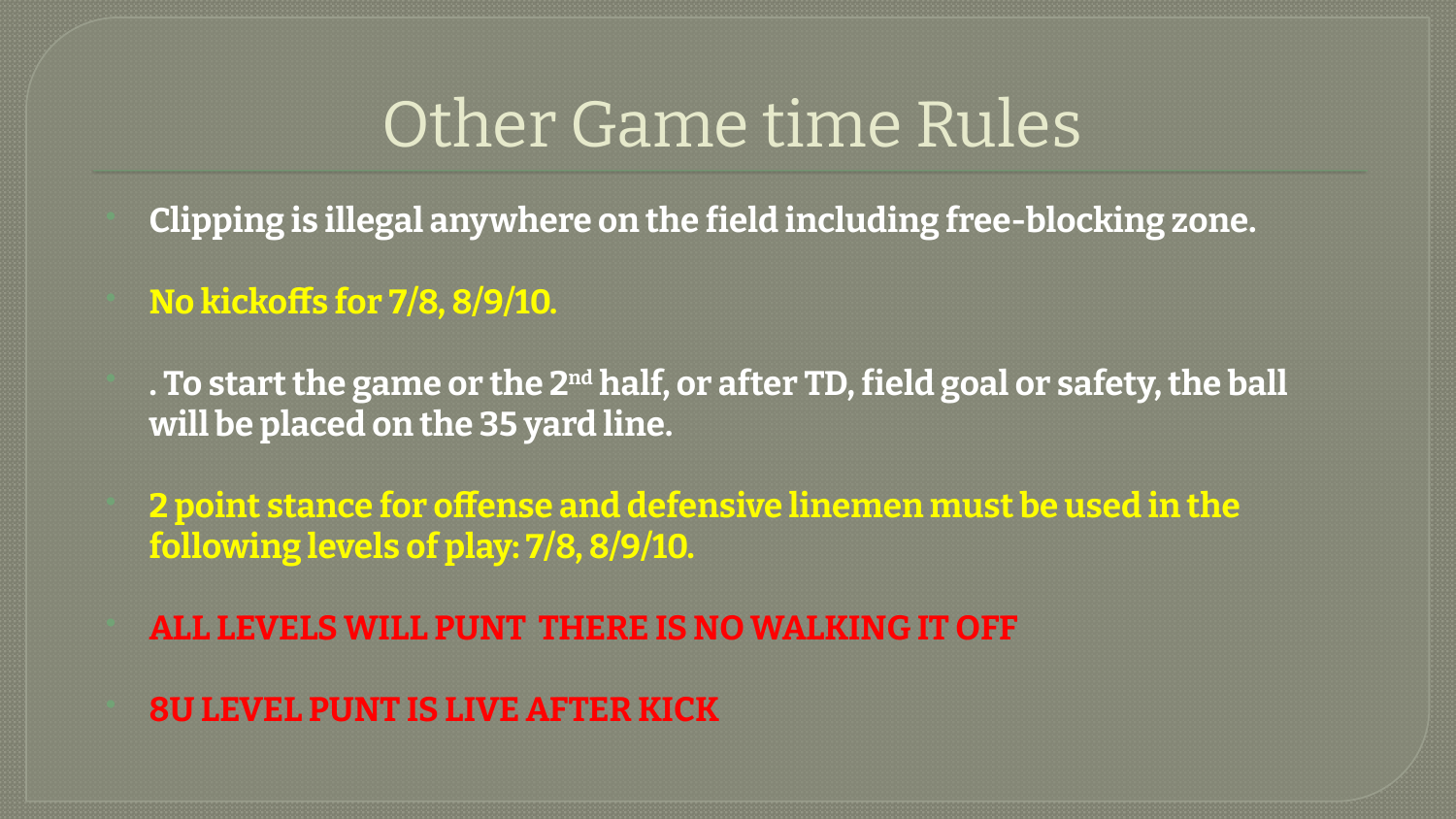

# Other Game time Rules
Clipping is illegal anywhere on the field including free-blocking zone.

No kickoffs for 7/8, 8/9/10.

. To start the game or the 2nd half, or after TD, field goal or safety, the ball will be placed on the 35 yard line.

2 point stance for offense and defensive linemen must be used in the following levels of play: 7/8, 8/9/10.

ALL LEVELS WILL PUNT  THERE IS NO WALKING IT OFF

8U LEVEL PUNT IS LIVE AFTER KICK